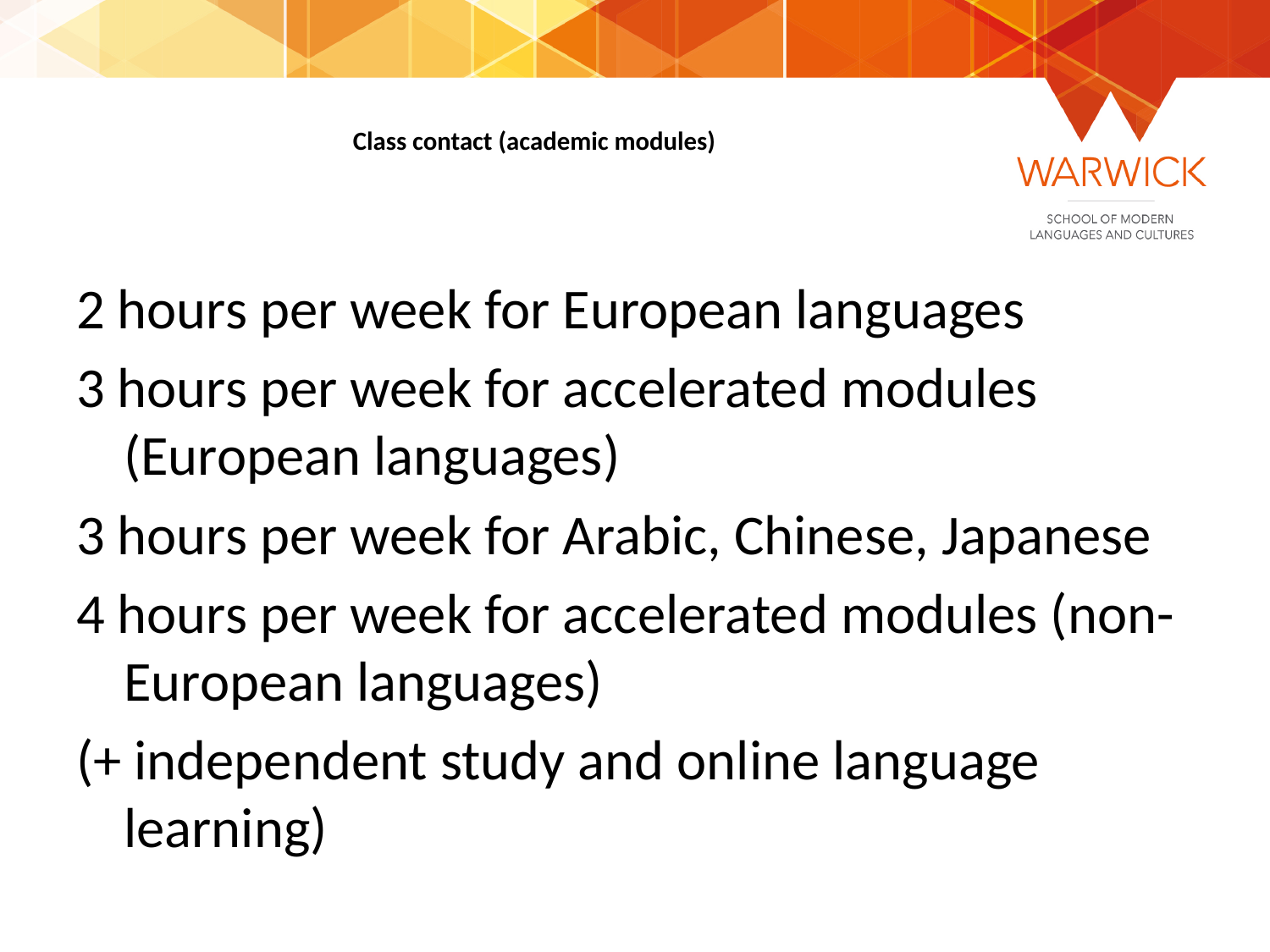

# Class contact (academic modules)
2 hours per week for European languages
3 hours per week for accelerated modules (European languages)
3 hours per week for Arabic, Chinese, Japanese
4 hours per week for accelerated modules (non-European languages)
(+ independent study and online language learning)